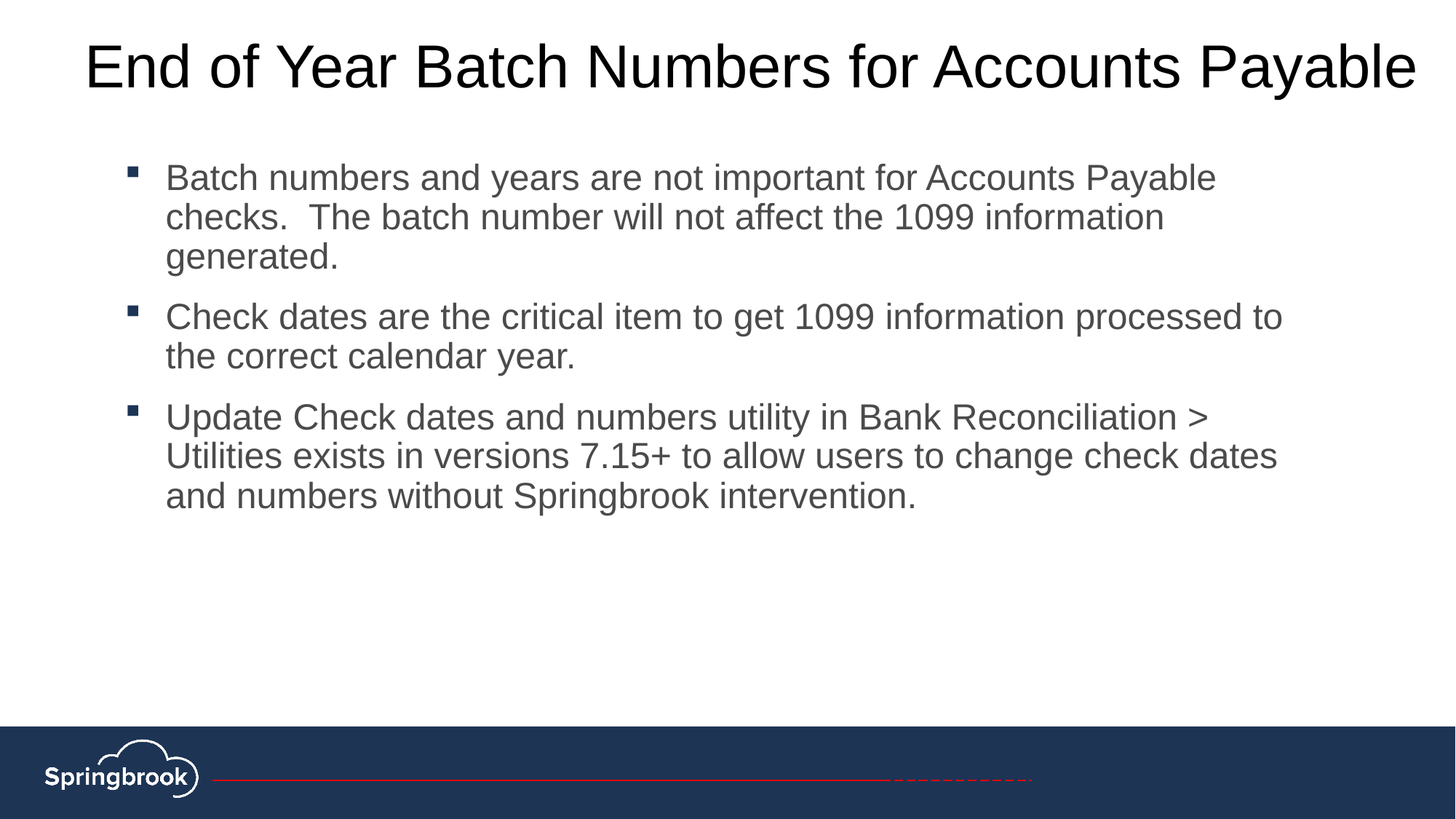

End of Year Batch Numbers for Accounts Payable
Batch numbers and years are not important for Accounts Payable checks.  The batch number will not affect the 1099 information generated.
Check dates are the critical item to get 1099 information processed to the correct calendar year.
Update Check dates and numbers utility in Bank Reconciliation > Utilities exists in versions 7.15+ to allow users to change check dates and numbers without Springbrook intervention.